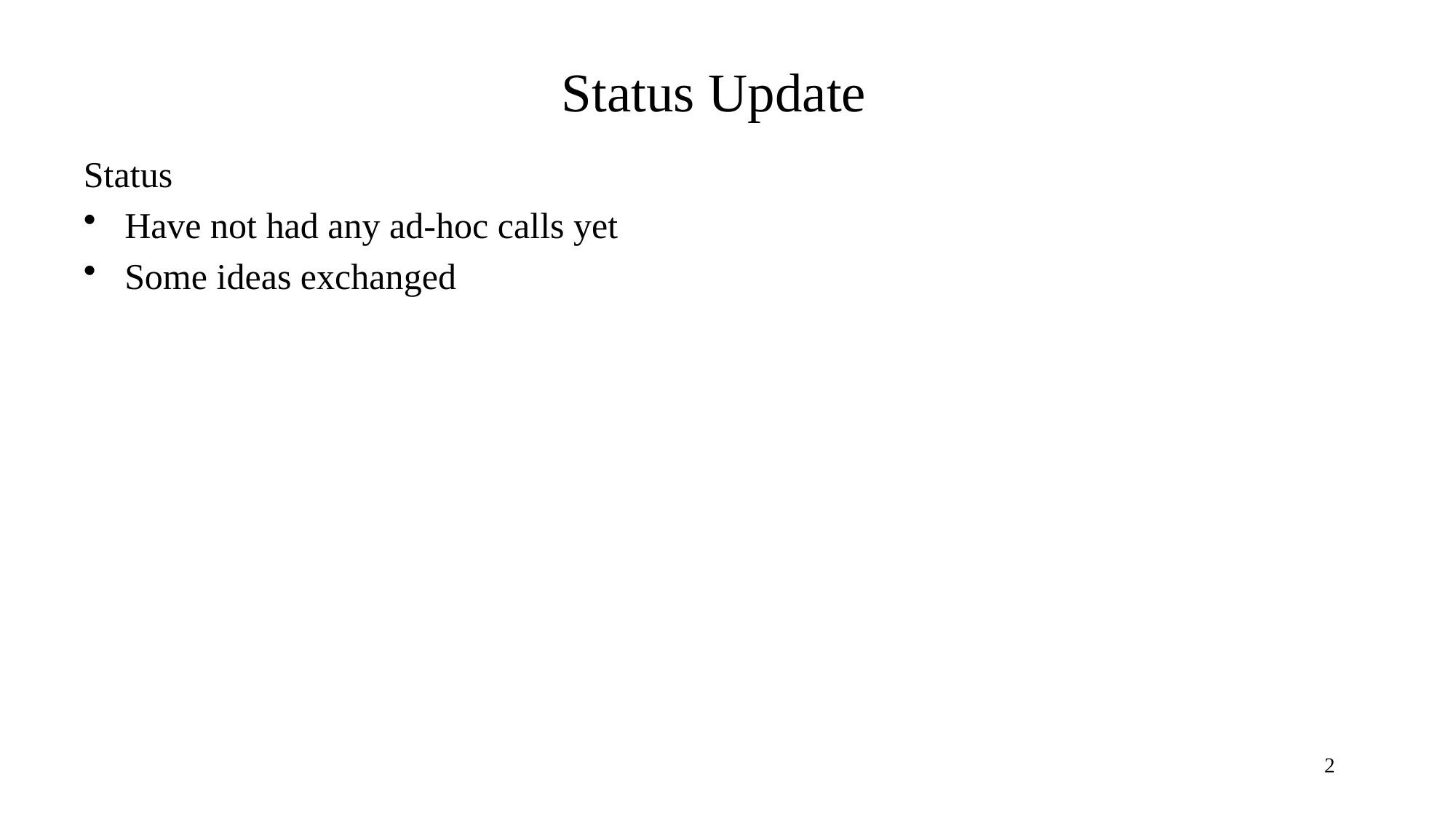

# Status Update
Status
Have not had any ad-hoc calls yet
Some ideas exchanged

2